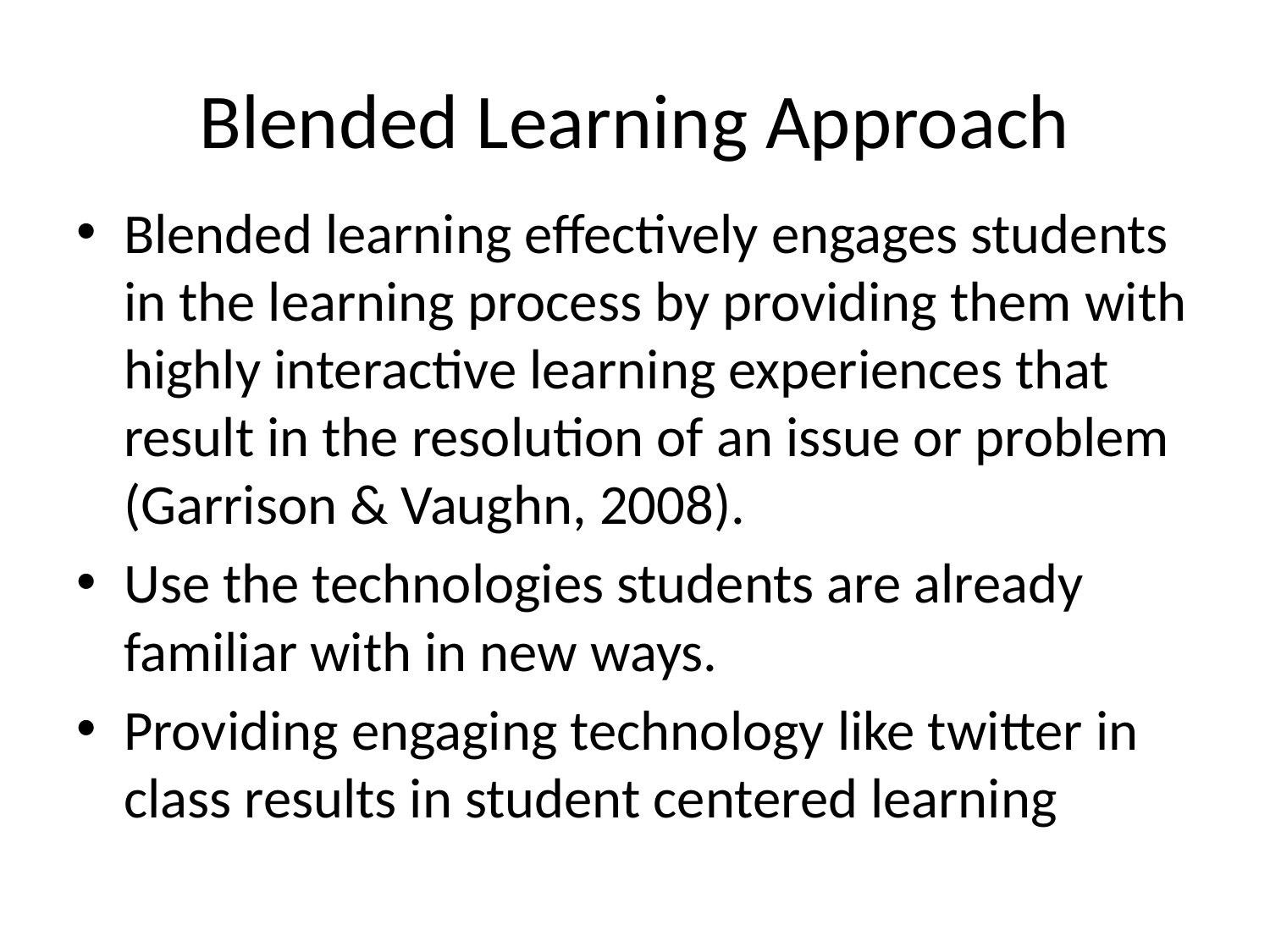

# Blended Learning Approach
Blended learning effectively engages students in the learning process by providing them with highly interactive learning experiences that result in the resolution of an issue or problem (Garrison & Vaughn, 2008).
Use the technologies students are already familiar with in new ways.
Providing engaging technology like twitter in class results in student centered learning